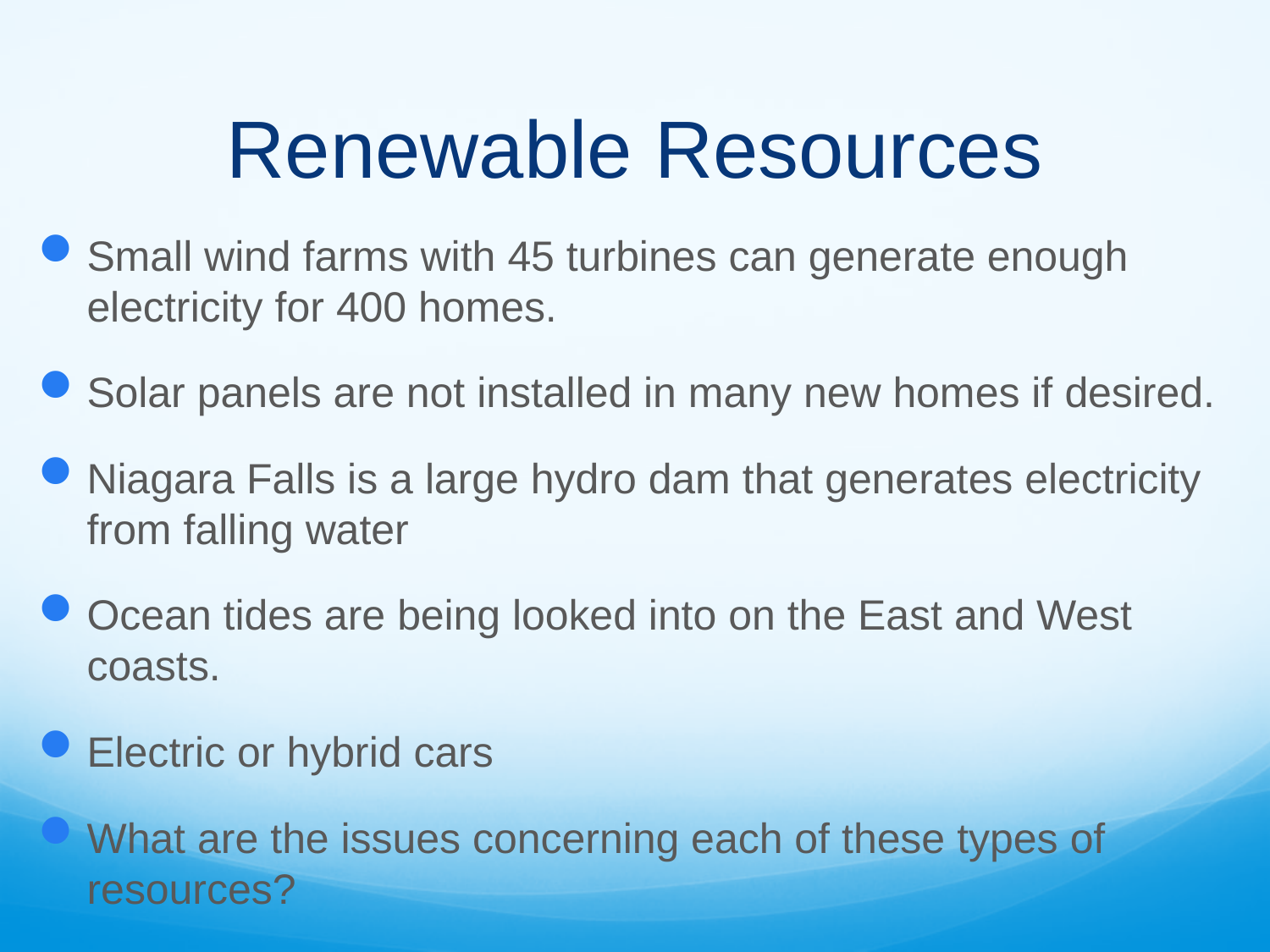

# Renewable Resources
Small wind farms with 45 turbines can generate enough electricity for 400 homes.
Solar panels are not installed in many new homes if desired.
Niagara Falls is a large hydro dam that generates electricity from falling water
Ocean tides are being looked into on the East and West coasts.
Electric or hybrid cars
What are the issues concerning each of these types of resources?